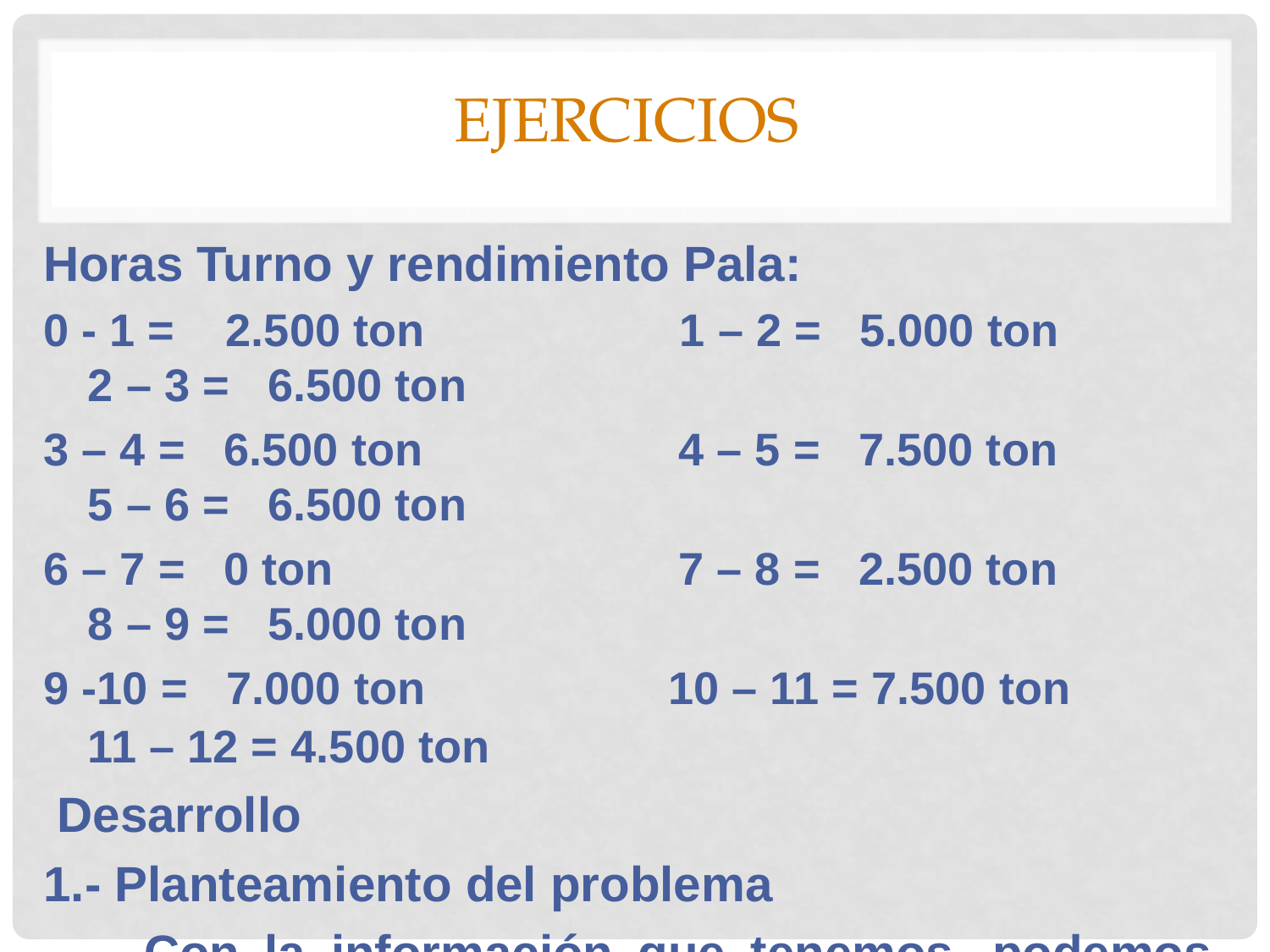

# EJERCICIOS
Horas Turno y rendimiento Pala:
0 - 1 =    2.500 ton                    1 – 2 =   5.000 ton              2 – 3 =   6.500 ton
3 – 4 =   6.500 ton                    4 – 5 =   7.500 ton              5 – 6 =   6.500 ton
6 – 7 =   0 ton                           7 – 8 =   2.500 ton              8 – 9 =   5.000 ton
9 -10 =   7.000 ton                   10 – 11 = 7.500 ton             11 – 12 = 4.500 ton
 Desarrollo
1.- Planteamiento del problema
    Con la información que tenemos, podemos calcular el numero de cargas y vueltas para finalmente calcular el numero de camiones.